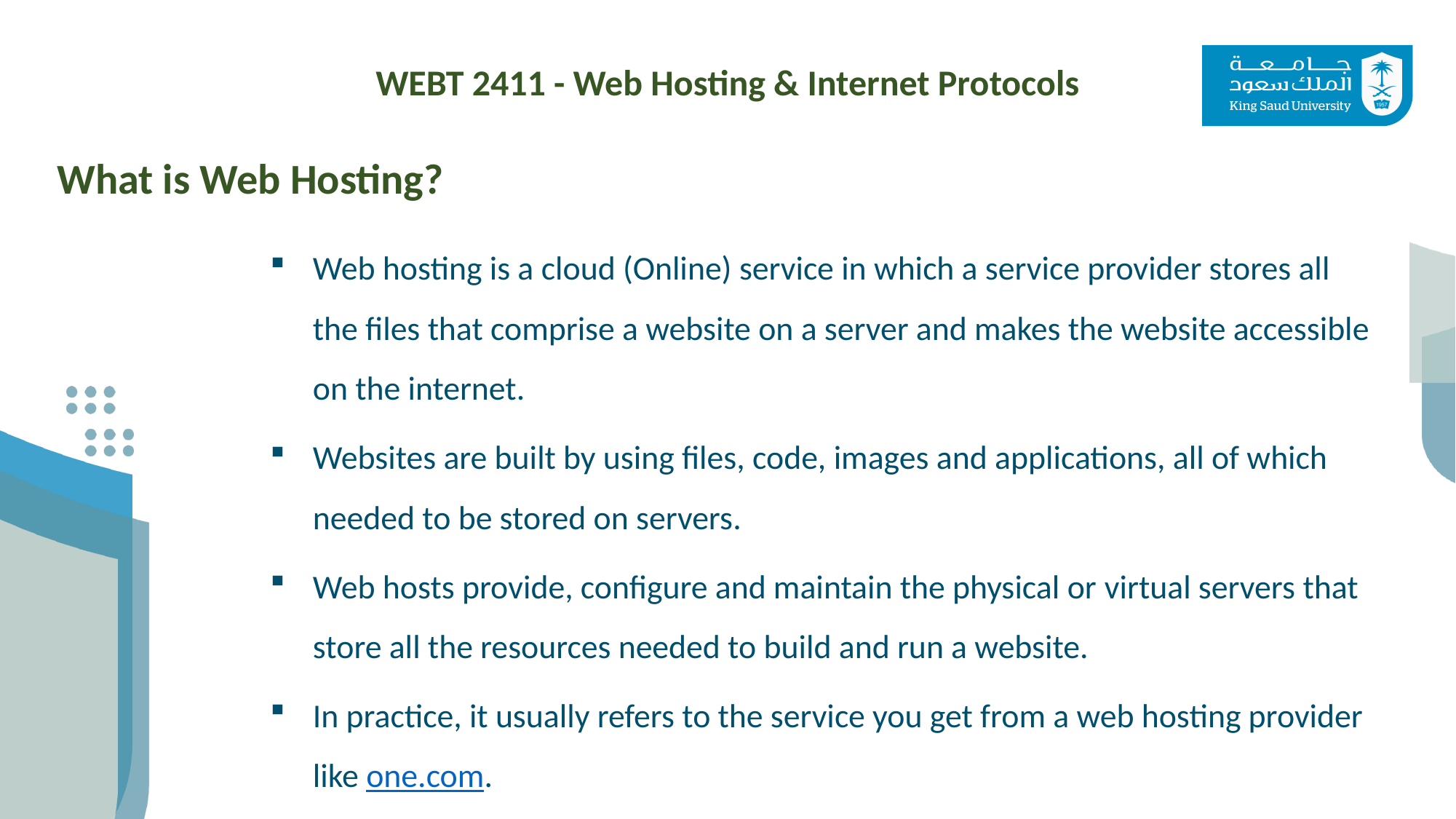

What is Web Hosting?
Web hosting is a cloud (Online) service in which a service provider stores all the files that comprise a website on a server and makes the website accessible on the internet.
Websites are built by using files, code, images and applications, all of which needed to be stored on servers.
Web hosts provide, configure and maintain the physical or virtual servers that store all the resources needed to build and run a website.
In practice, it usually refers to the service you get from a web hosting provider like one.com.